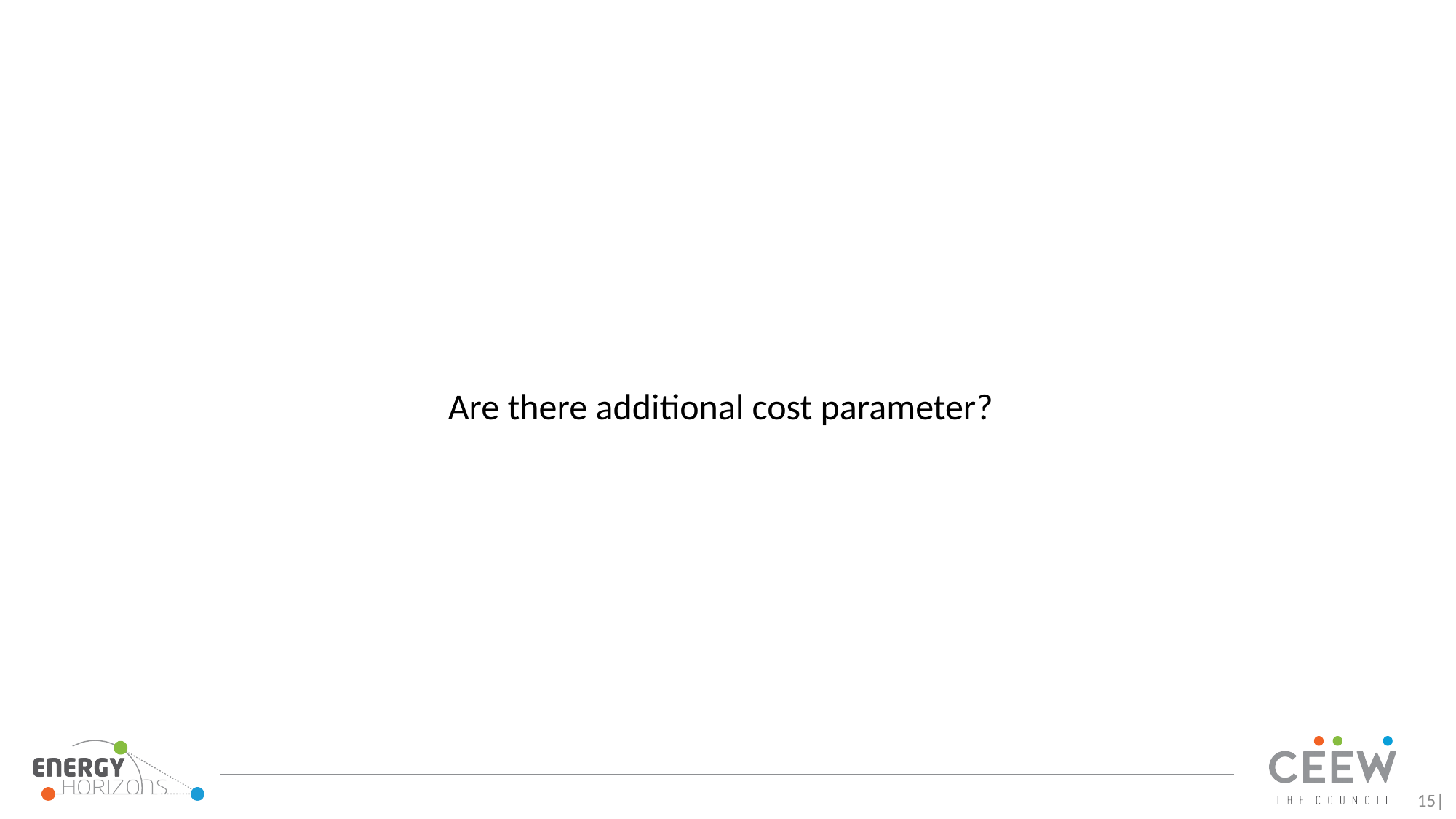

#
Are there additional cost parameter?
15|